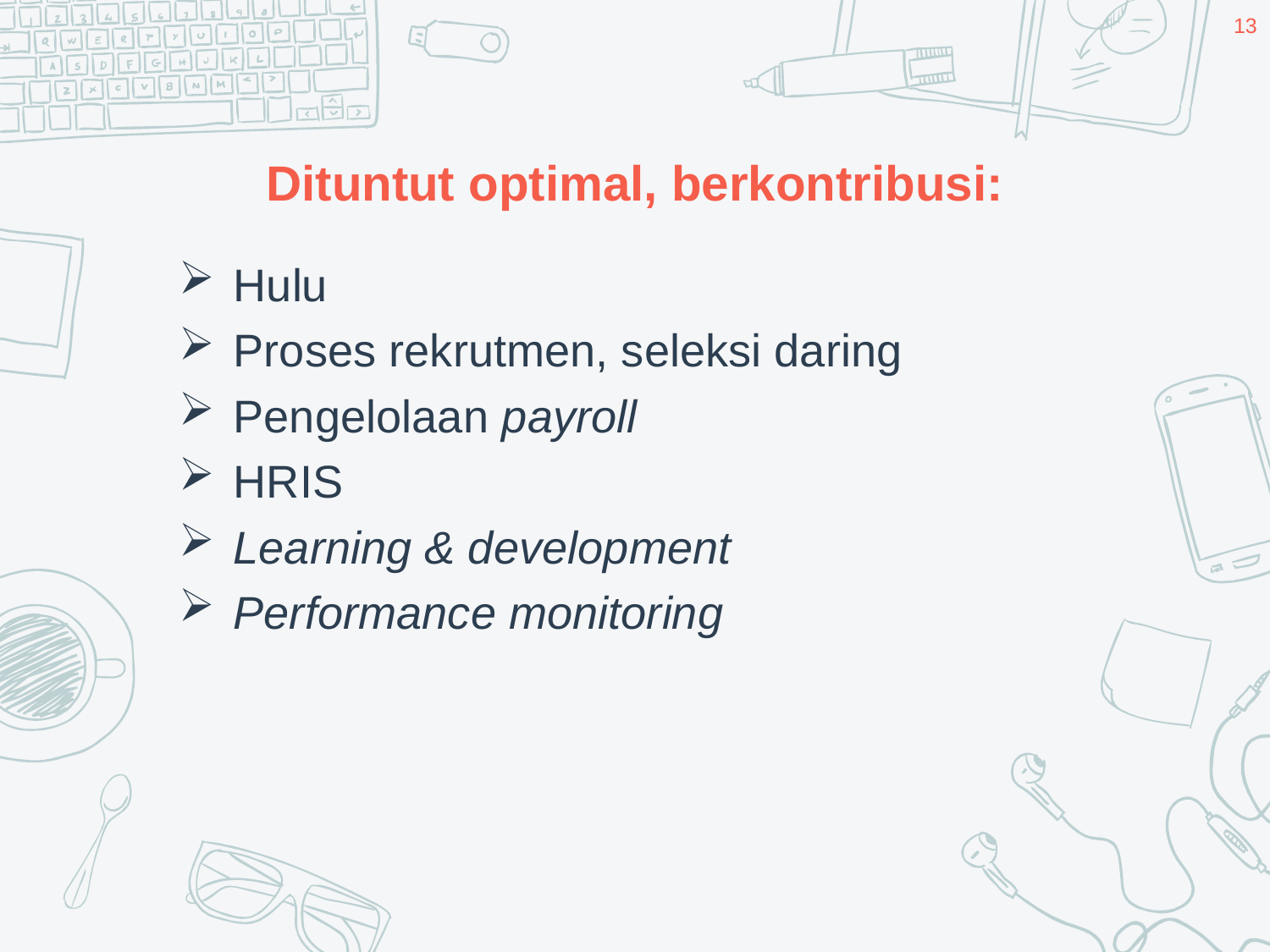

13
# Dituntut optimal, berkontribusi:
Hulu
Proses rekrutmen, seleksi daring
Pengelolaan payroll
HRIS
Learning & development
Performance monitoring